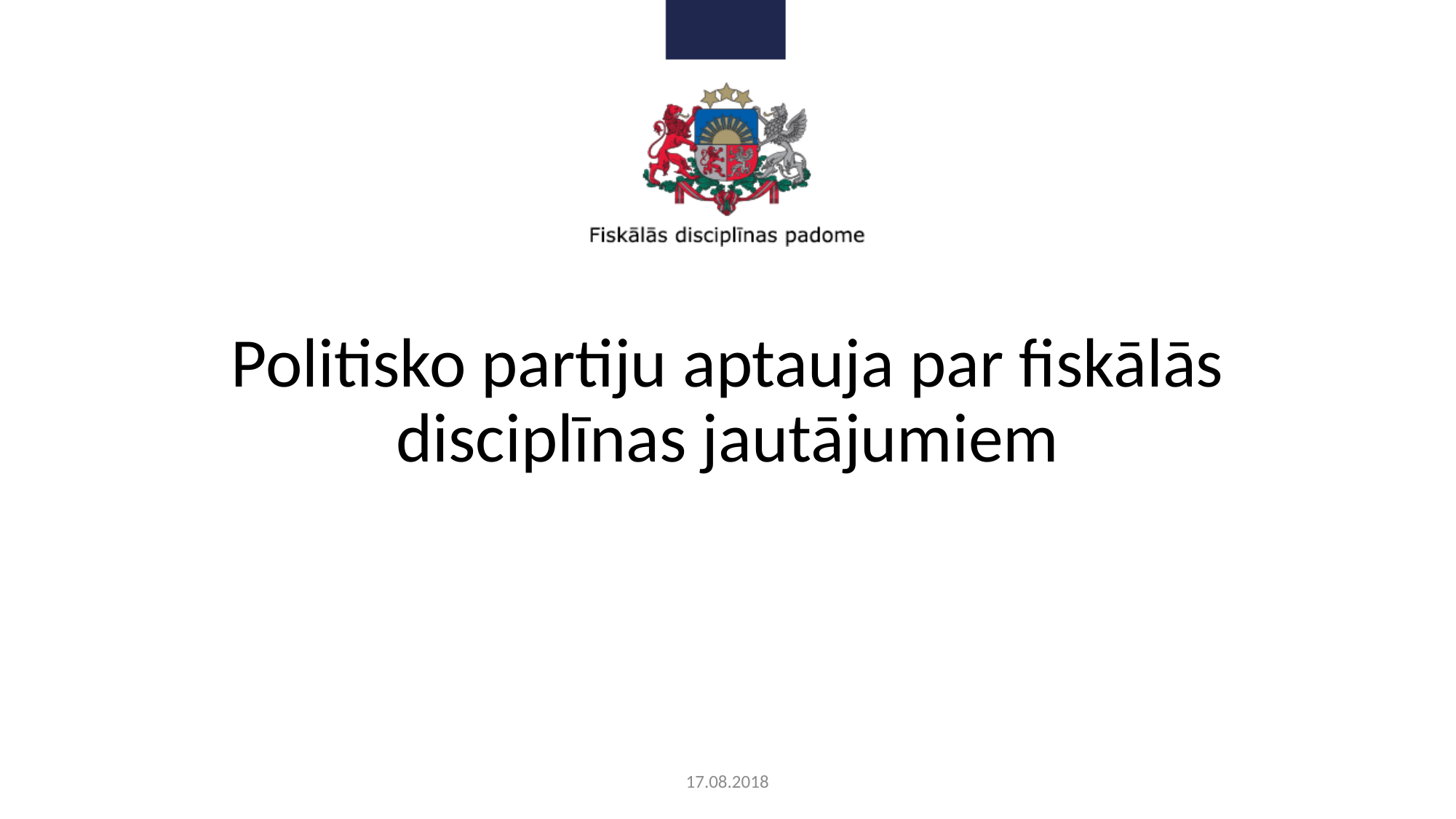

# Politisko partiju aptauja par fiskālās disciplīnas jautājumiem
17.08.2018